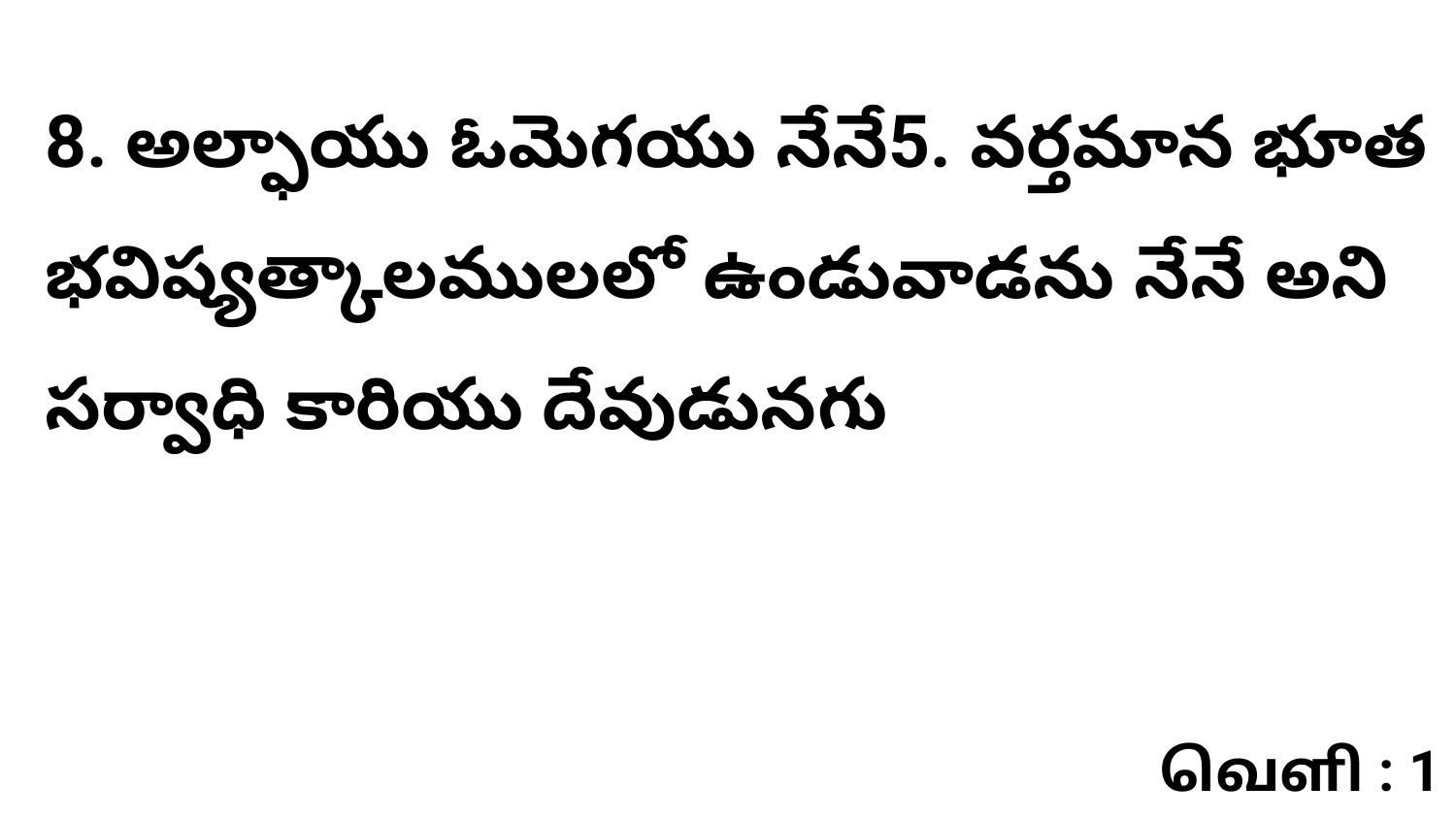

8. అల్ఫాయు ఓమెగయు నేనే5. వర్తమాన భూత భవిష్యత్కాలములలో ఉండువాడను నేనే అని సర్వాధి కారియు దేవుడునగు
வெளி : 1